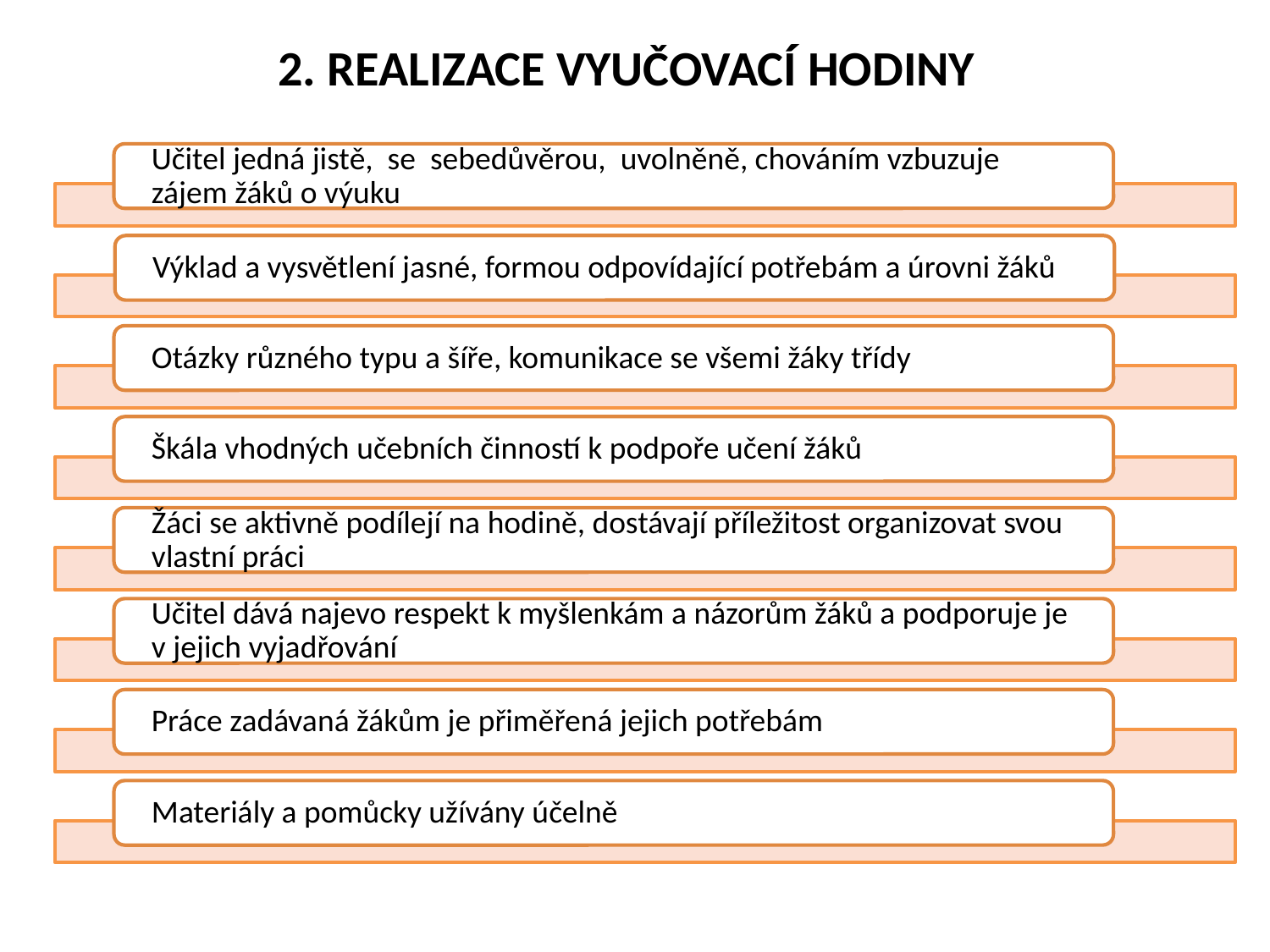

# 2. Realizace vyučovací hodiny
Učitel jedná jistě,  se  sebedůvěrou,  uvolněně, chováním vzbuzuje zájem žáků o výuku
Výklad a vysvětlení jasné, formou odpovídající potřebám a úrovni žáků
Otázky různého typu a šíře, komunikace se všemi žáky třídy
Škála vhodných učebních činností k podpoře učení žáků
Žáci se aktivně podílejí na hodině, dostávají příležitost organizovat svou vlastní práci
Učitel dává najevo respekt k myšlenkám a názorům žáků a podporuje je v jejich vyjadřování
Práce zadávaná žákům je přiměřená jejich potřebám
Materiály a pomůcky užívány účelně